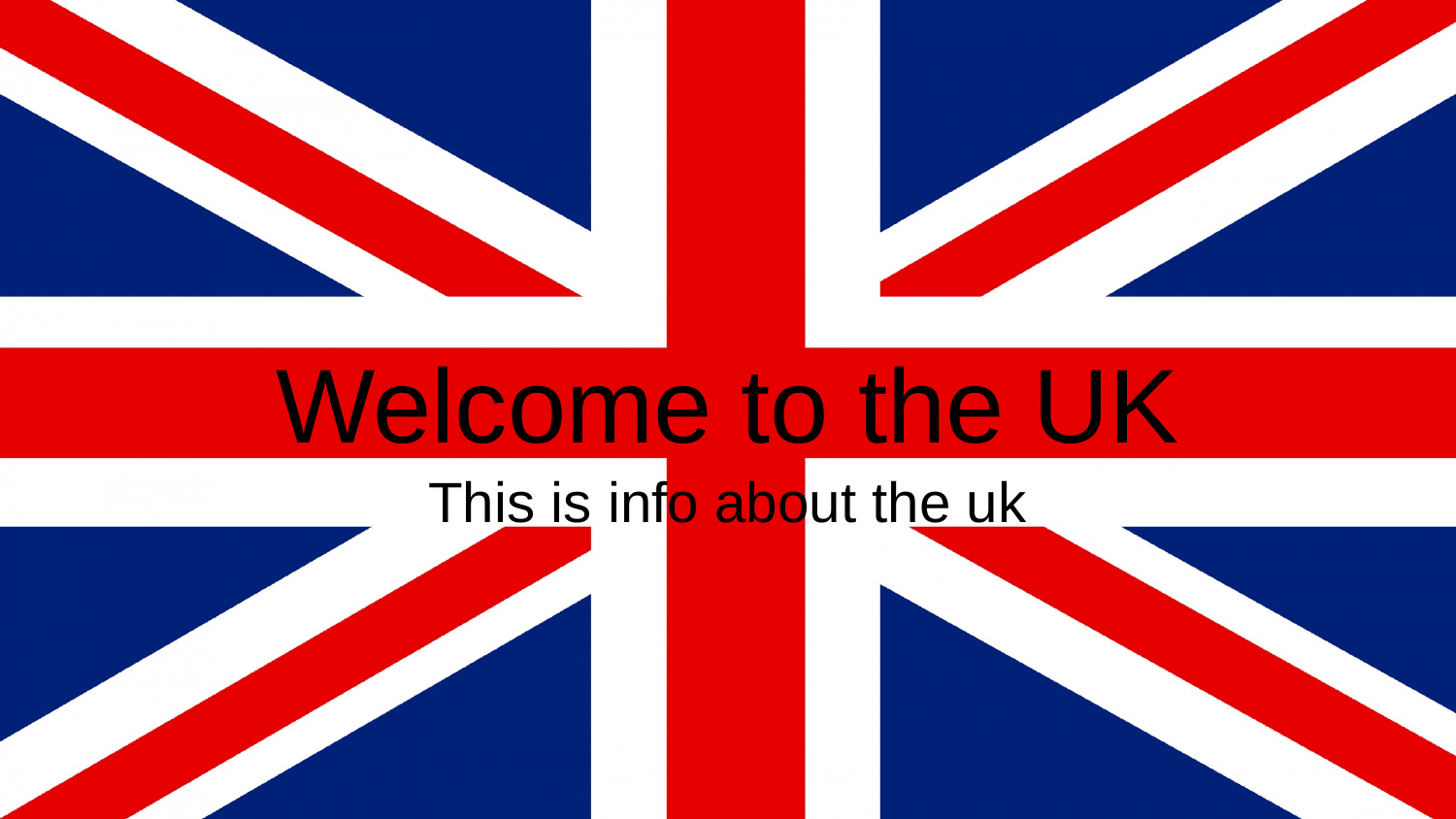

# Welcome to the UK
This is info about the uk